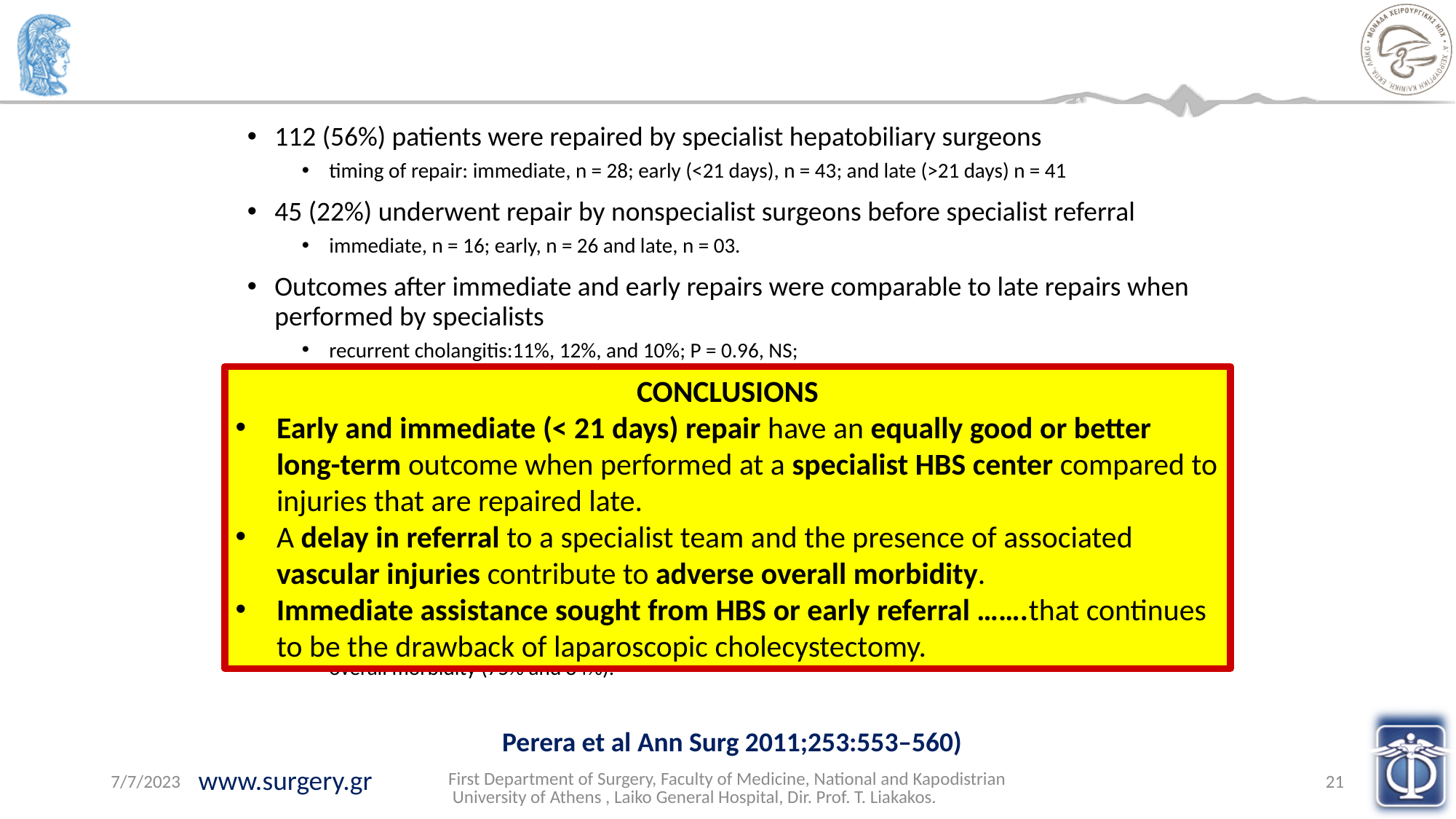

112 (56%) patients were repaired by specialist hepatobiliary surgeons
timing of repair: immediate, n = 28; early (<21 days), n = 43; and late (>21 days) n = 41
45 (22%) underwent repair by nonspecialist surgeons before specialist referral
immediate, n = 16; early, n = 26 and late, n = 03.
Outcomes after immediate and early repairs were comparable to late repairs when performed by specialists
recurrent cholangitis:11%, 12%, and 10%; P = 0.96, NS;
re-stricture:18%,5%, and 29%; P = 0.01;
nonsurgical intervention: 14%, 5%, and 24%; P<0.03;
redo surgery: 4%, 2%, and 5%; P = 0.81, NS;
overall morbidity: 21%, 14%, and 39%; P<0.02].
On multivariate analysis, immediate and early repairs done by nonspecialist surgeons were independent risk factors (P < 0.05) for
recurrent cholangitis [50% and 27%],
re-stricturing (75% and 61%),
redo reconstructions (31% and 61%), and
overall morbidity (75% and 84%).
CONCLUSIONS
Early and immediate (< 21 days) repair have an equally good or better long-term outcome when performed at a specialist HBS center compared to injuries that are repaired late.
A delay in referral to a specialist team and the presence of associated vascular injuries contribute to adverse overall morbidity.
Immediate assistance sought from HBS or early referral …….that continues to be the drawback of laparoscopic cholecystectomy.
Perera et al Ann Surg 2011;253:553–560)
First Department of Surgery, Faculty of Medicine, National and Kapodistrian University of Athens , Laiko General Hospital, Dir. Prof. T. Liakakos.
7/7/2023
21